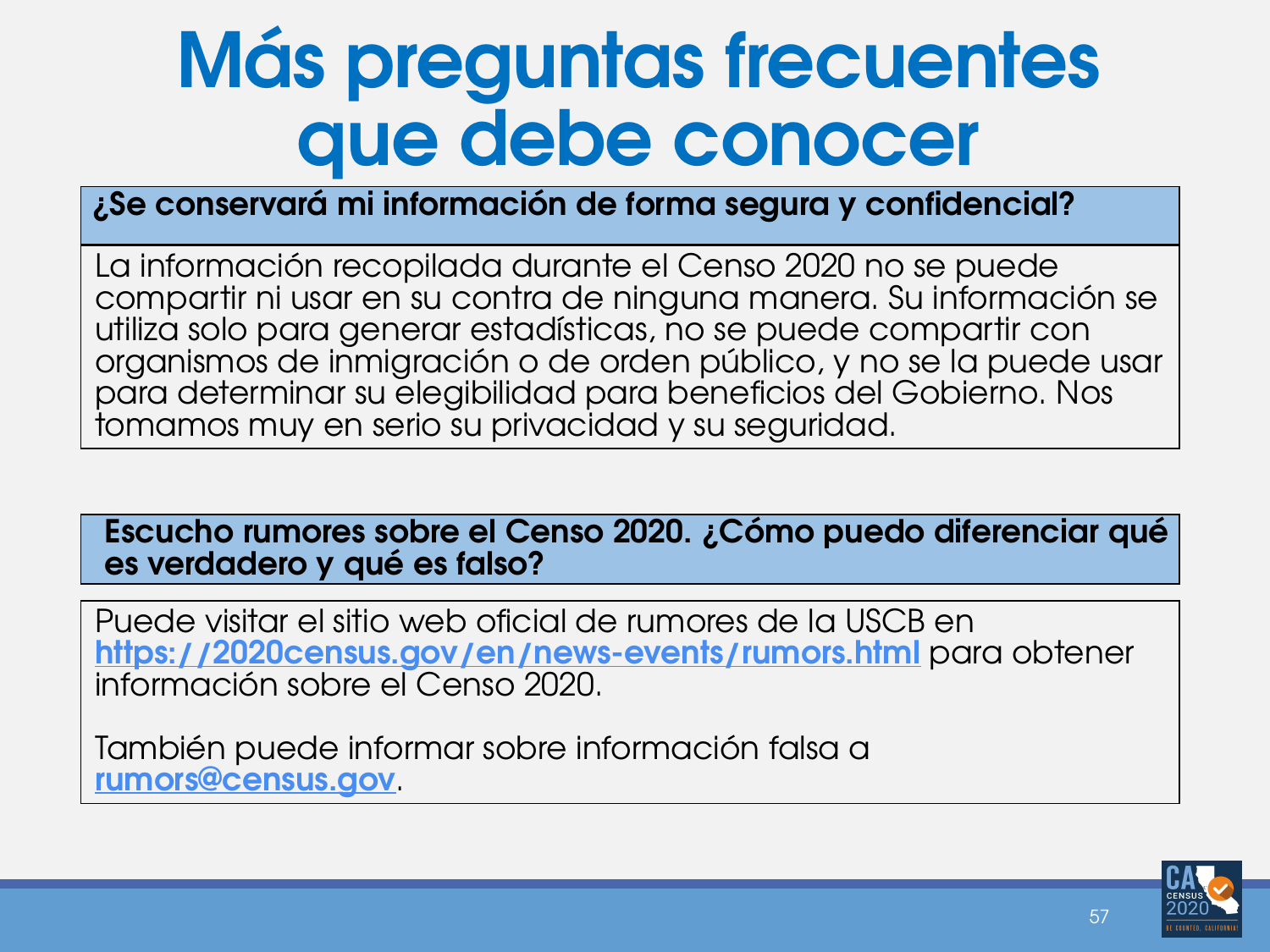

# Más preguntas frecuentes que debe conocer
| ¿Se conservará mi información de forma segura y confidencial? |
| --- |
| La información recopilada durante el Censo 2020 no se puede compartir ni usar en su contra de ninguna manera. Su información se utiliza solo para generar estadísticas, no se puede compartir con organismos de inmigración o de orden público, y no se la puede usar para determinar su elegibilidad para beneficios del Gobierno. Nos tomamos muy en serio su privacidad y su seguridad. |
| --- |

| Escucho rumores sobre el Censo 2020. ¿Cómo puedo diferenciar qué es verdadero y qué es falso? |
| --- |
| Puede visitar el sitio web oficial de rumores de la USCB en https://2020census.gov/en/news-events/rumors.html para obtener información sobre el Censo 2020.   También puede informar sobre información falsa a rumors@census.gov. |
| --- |
57